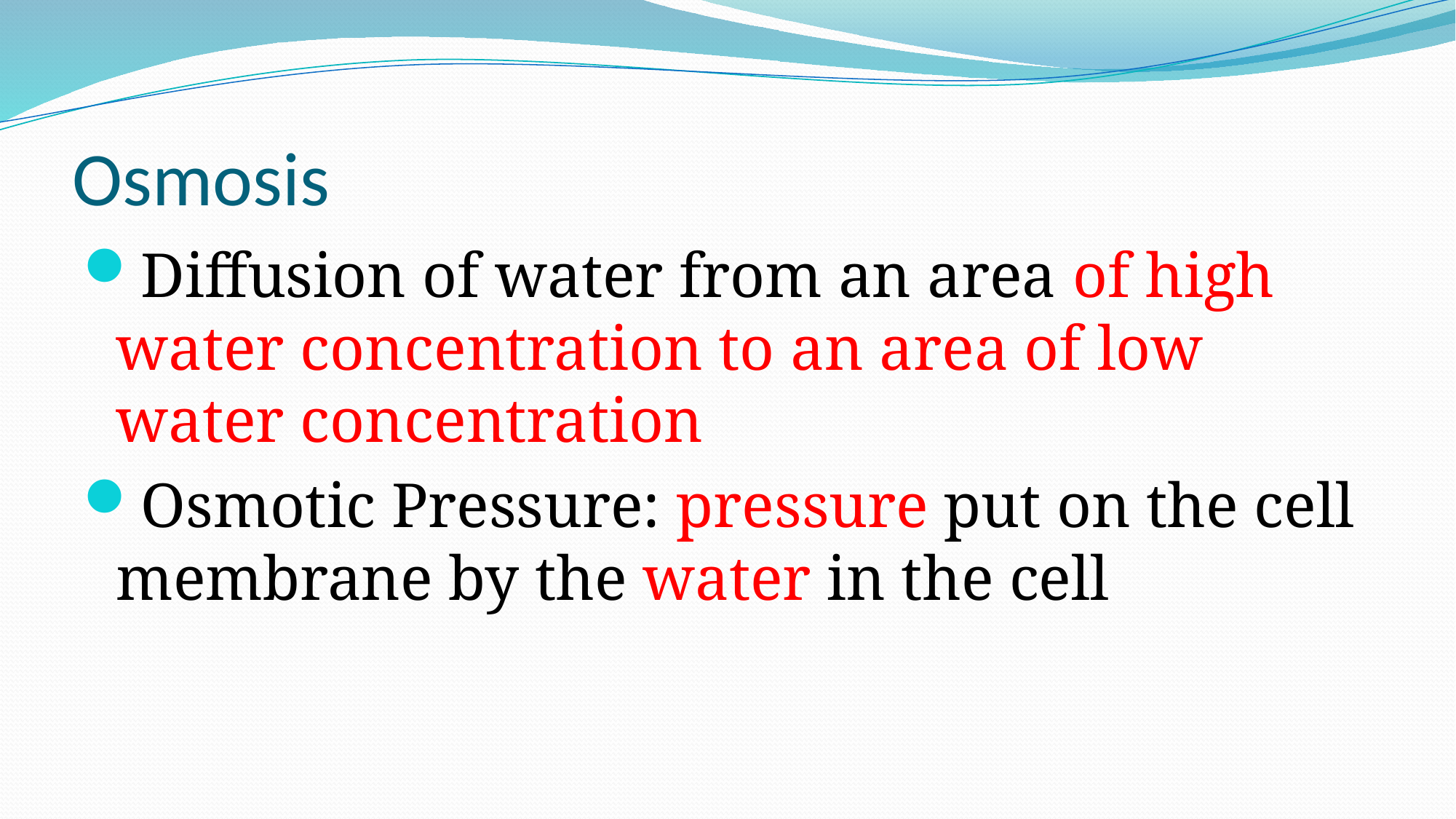

# Osmosis
Diffusion of water from an area of high water concentration to an area of low water concentration
Osmotic Pressure: pressure put on the cell membrane by the water in the cell